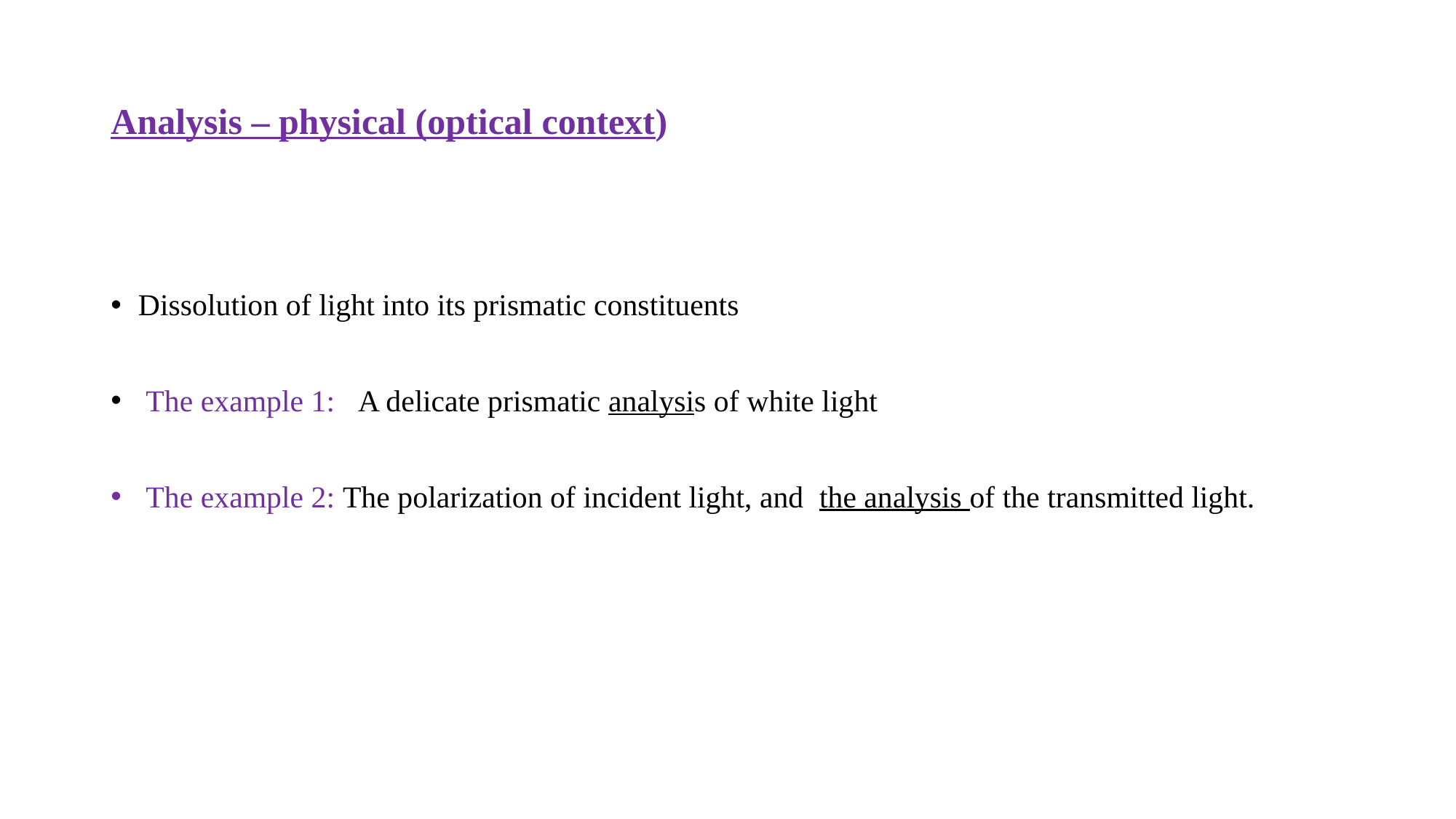

# Analysis – physical (optical context)

Dissolution of light into its prismatic constituents

 The example 1:   A delicate prismatic analysis of white light

 The example 2: The polarization of incident light, and  the analysis of the transmitted light.